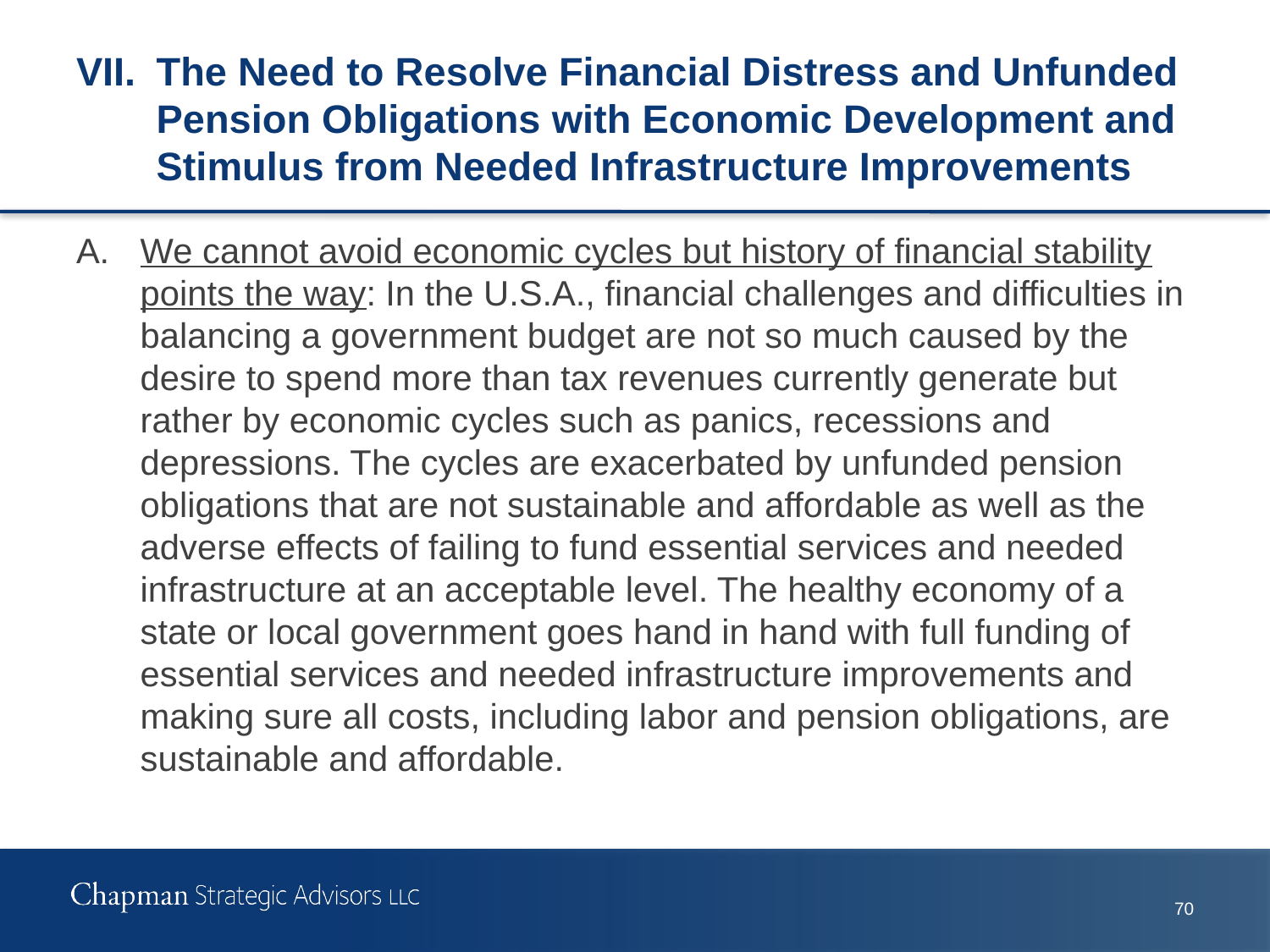

# VII.	The Need to Resolve Financial Distress and Unfunded Pension Obligations with Economic Development and Stimulus from Needed Infrastructure Improvements
A.	We cannot avoid economic cycles but history of financial stability points the way: In the U.S.A., financial challenges and difficulties in balancing a government budget are not so much caused by the desire to spend more than tax revenues currently generate but rather by economic cycles such as panics, recessions and depressions. The cycles are exacerbated by unfunded pension obligations that are not sustainable and affordable as well as the adverse effects of failing to fund essential services and needed infrastructure at an acceptable level. The healthy economy of a state or local government goes hand in hand with full funding of essential services and needed infrastructure improvements and making sure all costs, including labor and pension obligations, are sustainable and affordable.
70